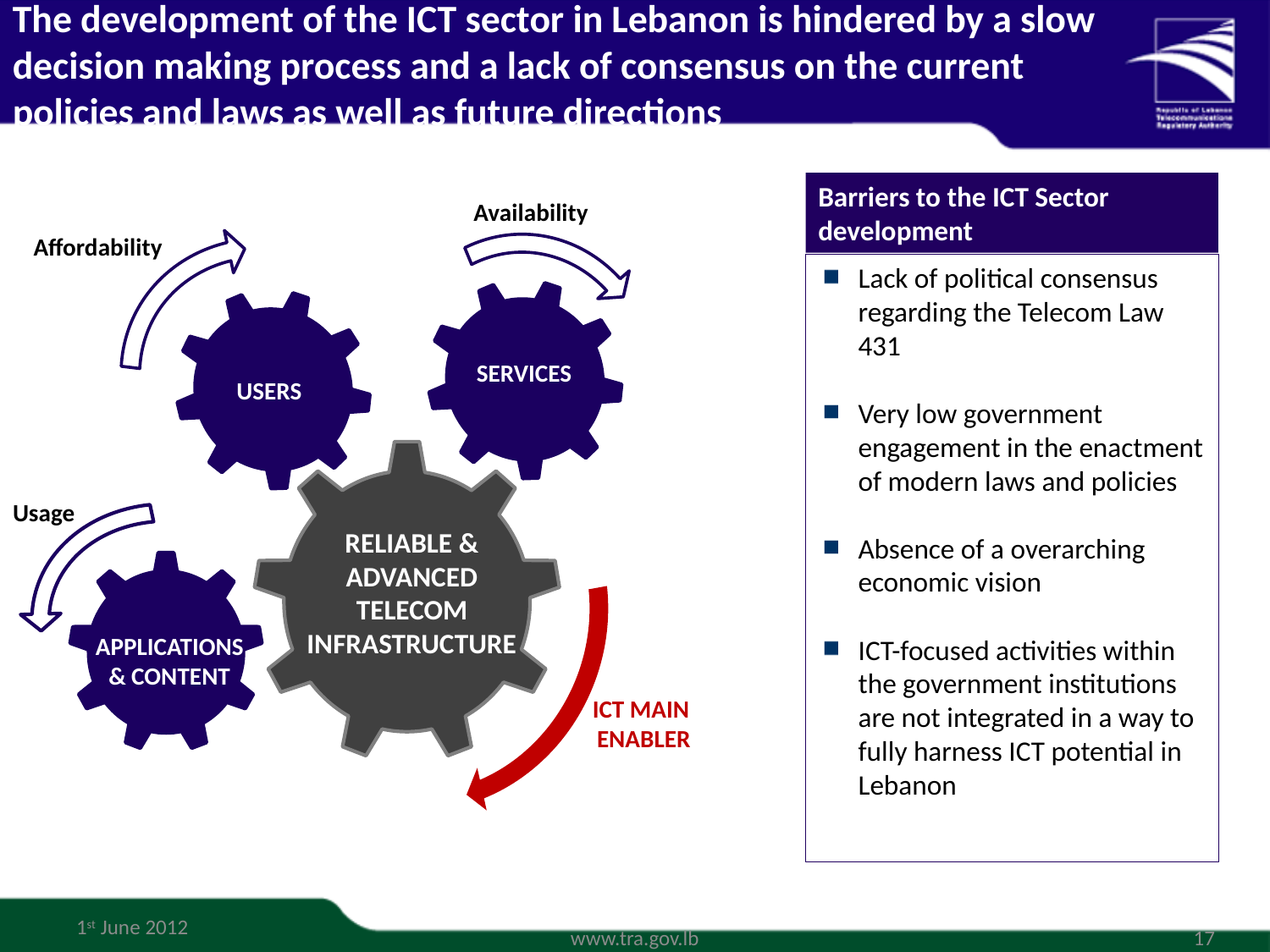

The development of the ICT sector in Lebanon is hindered by a slow decision making process and a lack of consensus on the current
policies and laws as well as future directions
Barriers to the ICT Sector  development
Availability
Affordability

services
Users

Usage
Reliable & Advanced TELECOM infrastructure

Applications
& CONTENT

Lack of political consensus regarding the Telecom Law 431

Very low government engagement in the enactment of modern laws and policies

Absence of a overarching economic vision

ICT-focused activities within the government institutions are not integrated in a way to fully harness ICT potential in Lebanon

ICT MAIN
ENABLER
1st June 2012
www.tra.gov.lb
17